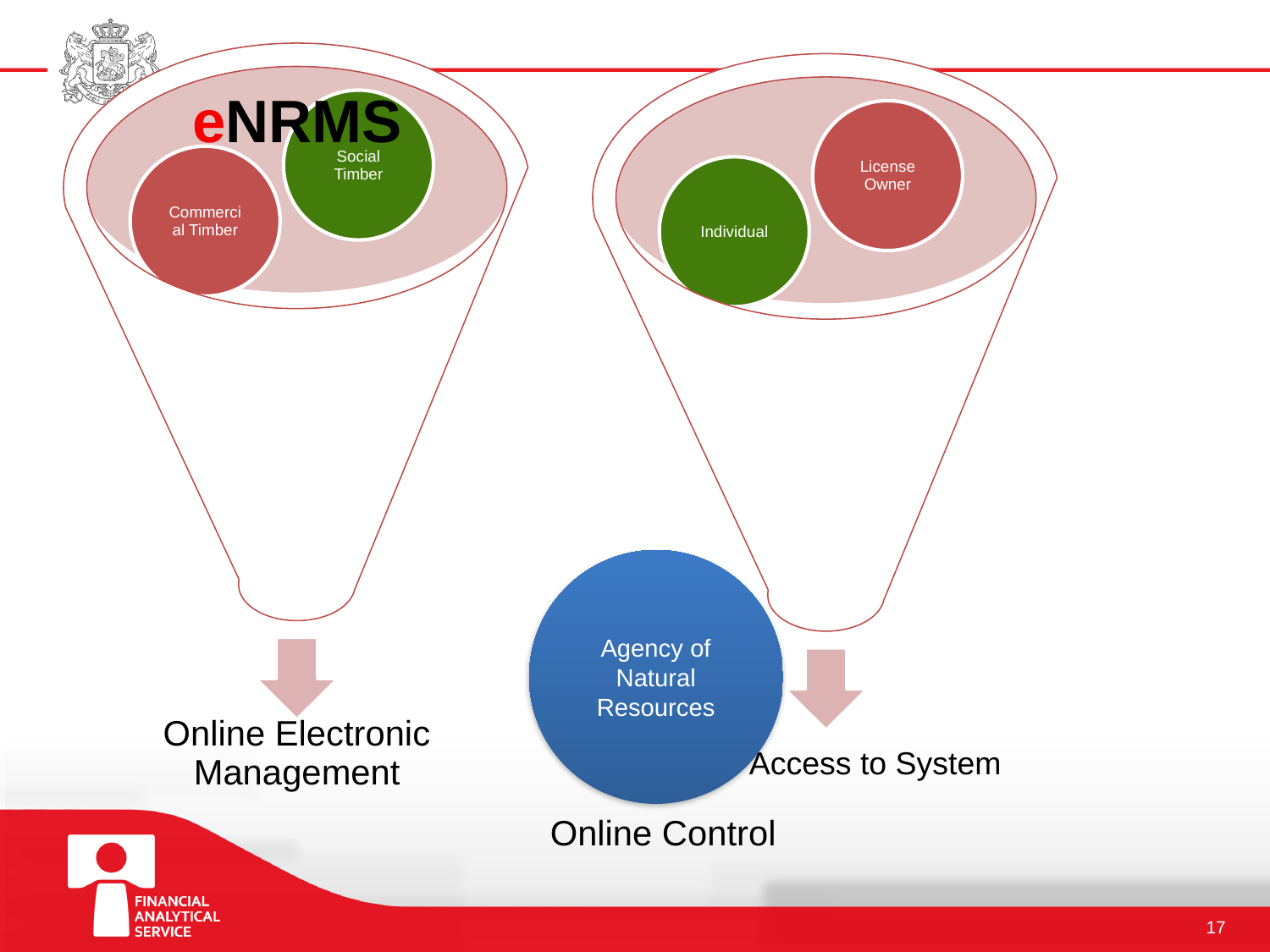

Social Timber
Commercial Timber
Other
Online Electronic Management
License Owner
Individual
Timber Production Company
Online Access to System
# eNRMS
Agency of Natural Resources
Online Control
17